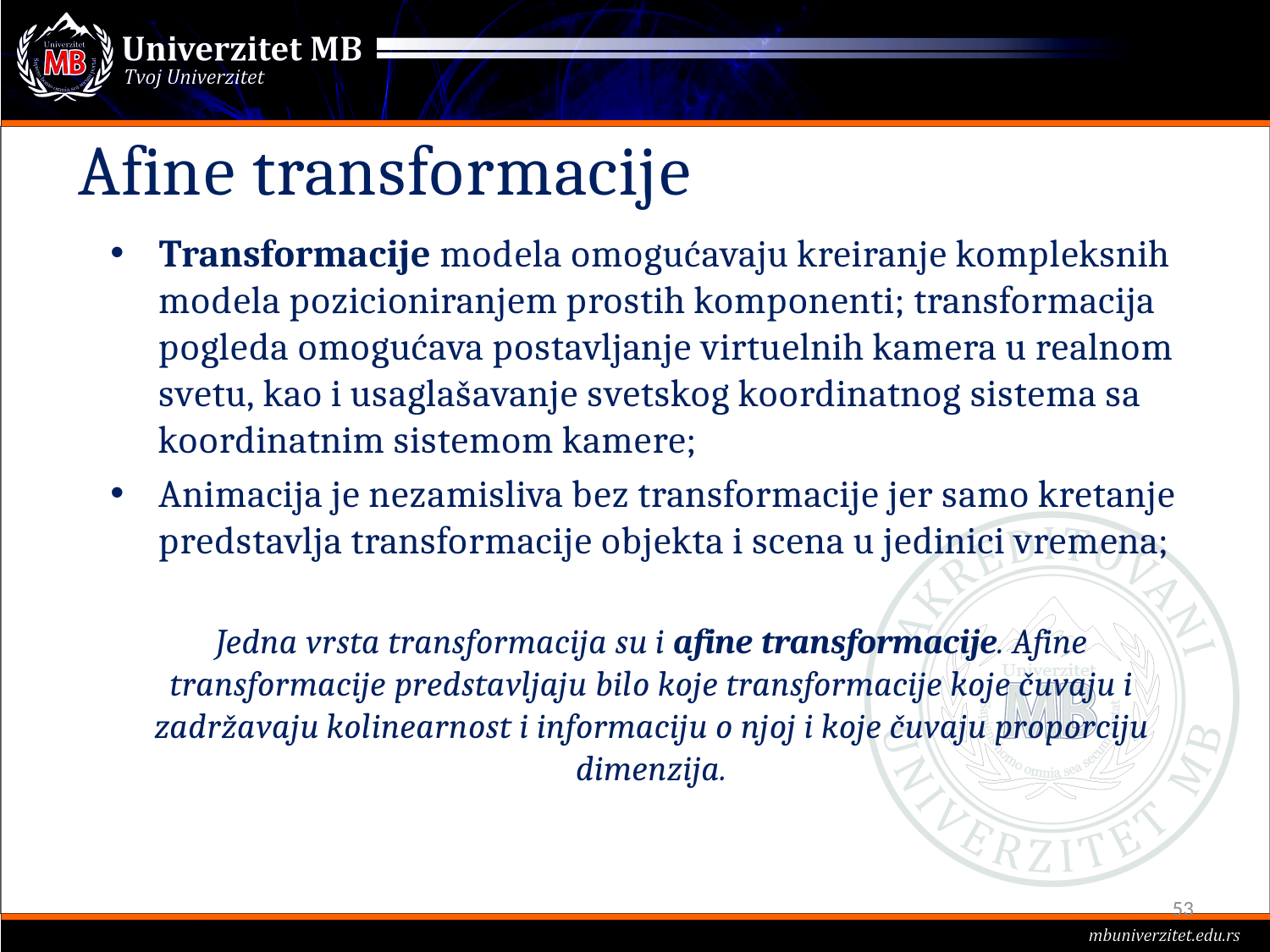

# Afine transformacije
Transformacije modela omogućavaju kreiranje kompleksnih modela pozicioniranjem prostih komponenti; transformacija pogleda omogućava postavljanje virtuelnih kamera u realnom svetu, kao i usaglašavanje svetskog koordinatnog sistema sa koordinatnim sistemom kamere;
Animacija je nezamisliva bez transformacije jer samo kretanje predstavlja transformacije objekta i scena u jedinici vremena;

Jedna vrsta transformacija su i afine transformacije. Afine transformacije predstavljaju bilo koje transformacije koje čuvaju i zadržavaju kolinearnost i informaciju o njoj i koje čuvaju proporciju dimenzija.
53